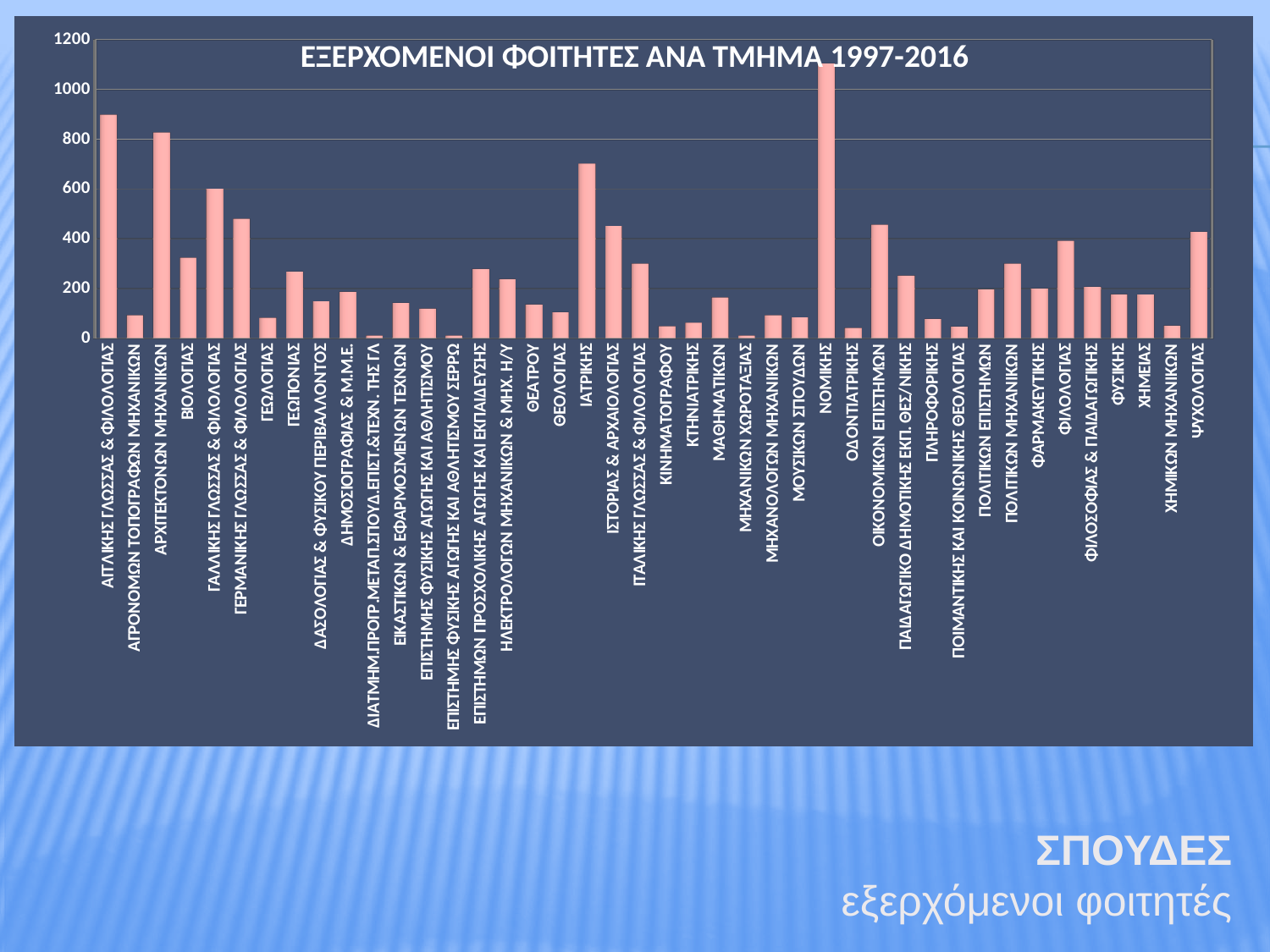

[unsupported chart]

ΕΞΕΡΧΟΜΕΝΟΙ ΦΟΙΤΗΤΕΣ ΑΝΑ ΤΜΗΜΑ 1997-2016
ΣΠΟΥΔΕΣ
εξερχόμενοι φοιτητές